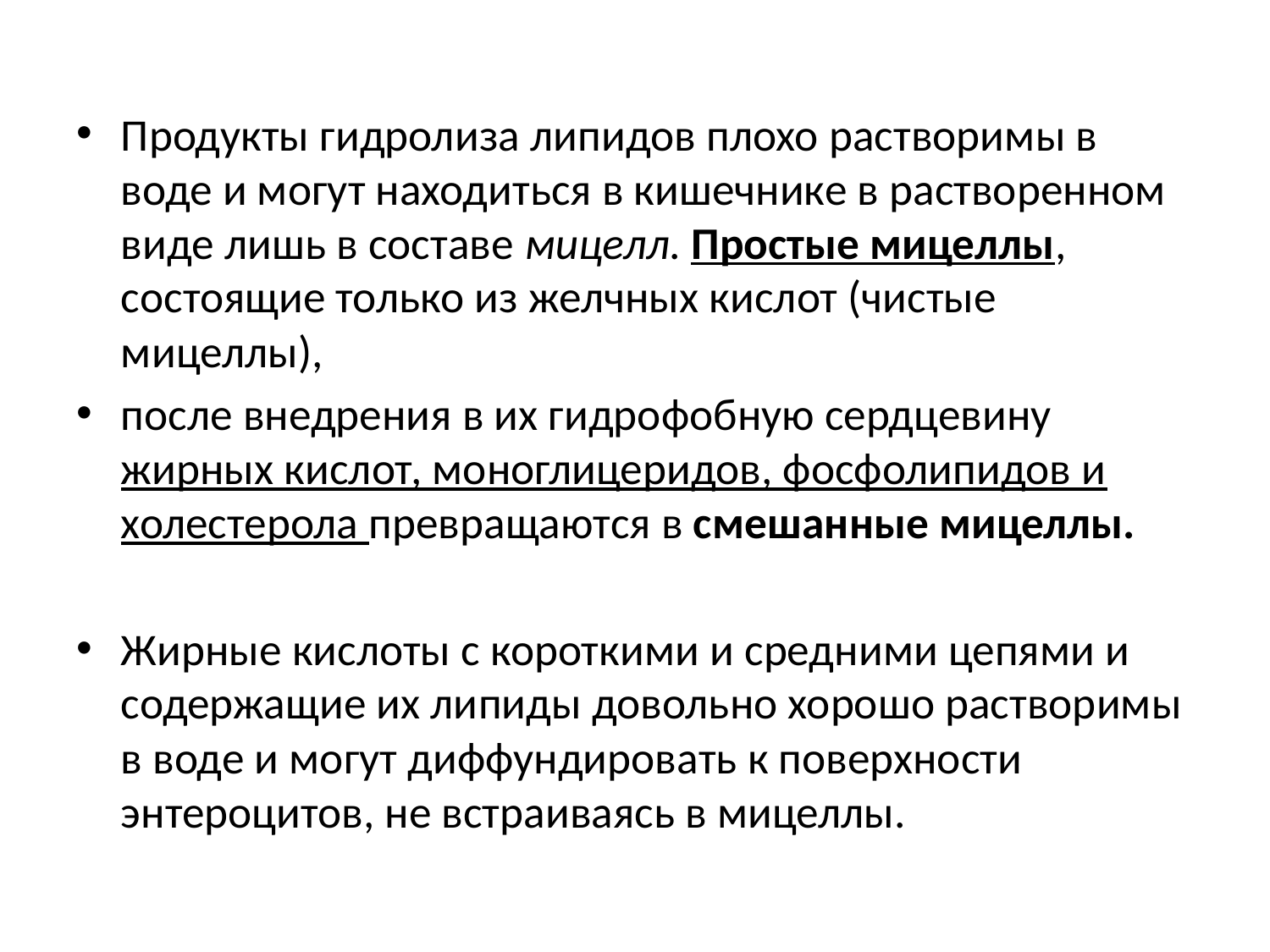

Продукты гидролиза липидов плохо растворимы в воде и могут находиться в кишечнике в растворенном виде лишь в составе мицелл. Простые мицеллы, состоящие только из желчных кислот (чистые мицеллы),
после внедрения в их гидрофобную сердцевину жирных кислот, моноглицеридов, фосфолипидов и холестерола превращаются в смешанные мицеллы.

Жирные кислоты с короткими и средними цепями и содержащие их липиды довольно хорошо растворимы в воде и могут диффундировать к поверхности энтероцитов, не встраиваясь в мицеллы.